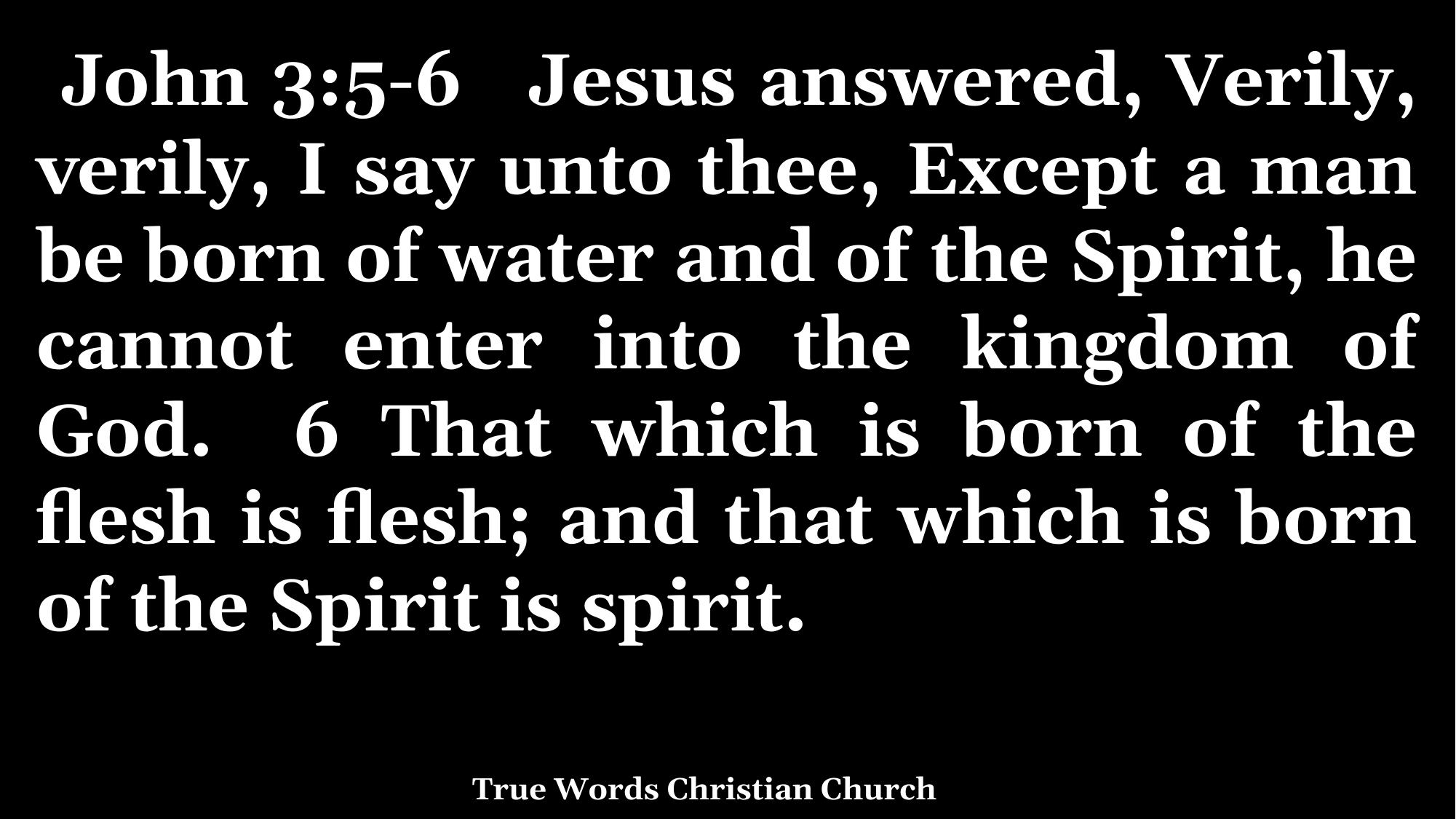

John 3:5-6   Jesus answered, Verily, verily, I say unto thee, Except a man be born of water and of the Spirit, he cannot enter into the kingdom of God.  6 That which is born of the flesh is flesh; and that which is born of the Spirit is spirit.
True Words Christian Church